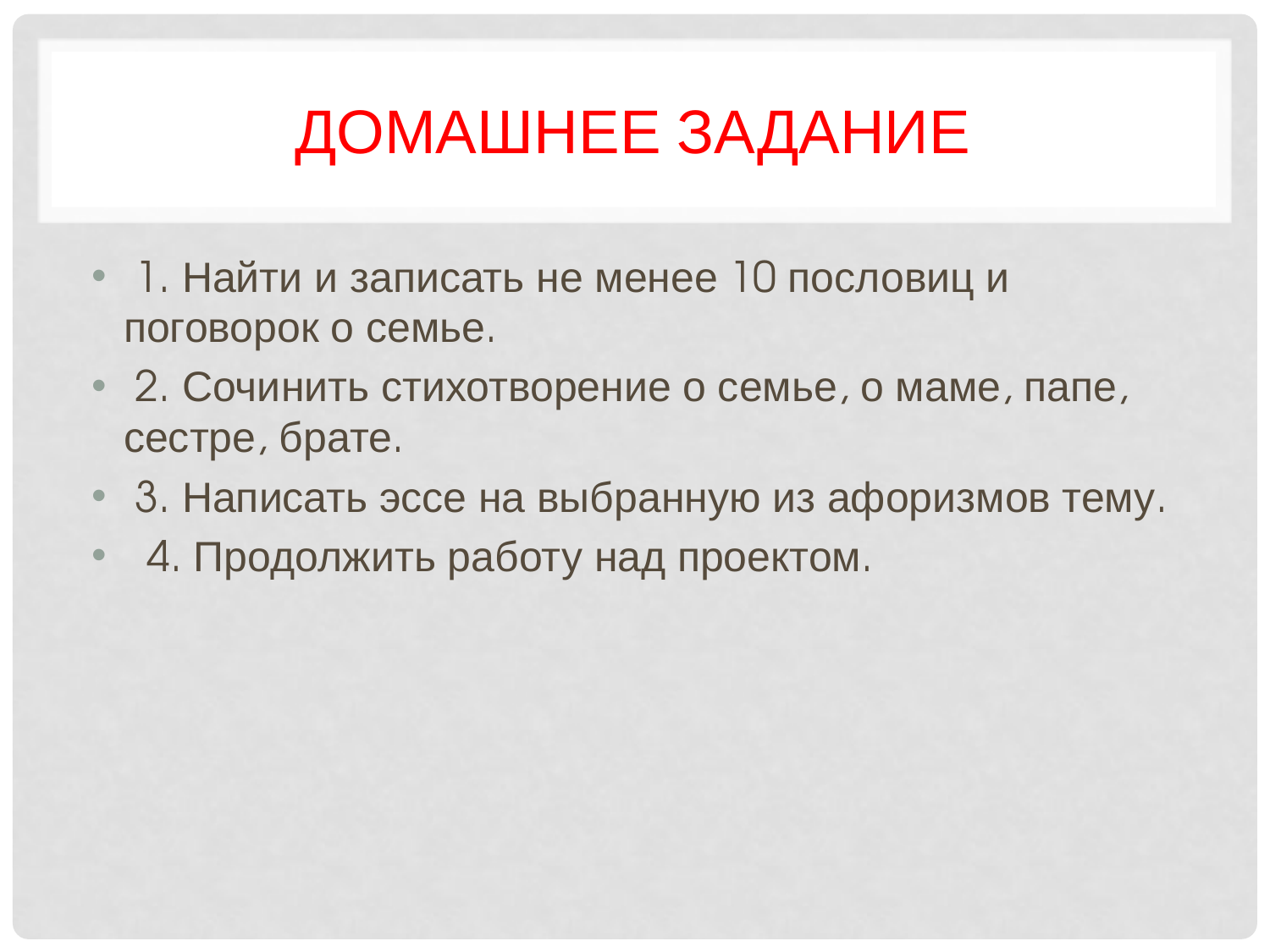

# Домашнее задание
 1. Найти и записать не менее 10 пословиц и поговорок о семье.
 2. Сочинить стихотворение о семье, о маме, папе, сестре, брате.
 3. Написать эссе на выбранную из афоризмов тему.
  4. Продолжить работу над проектом.